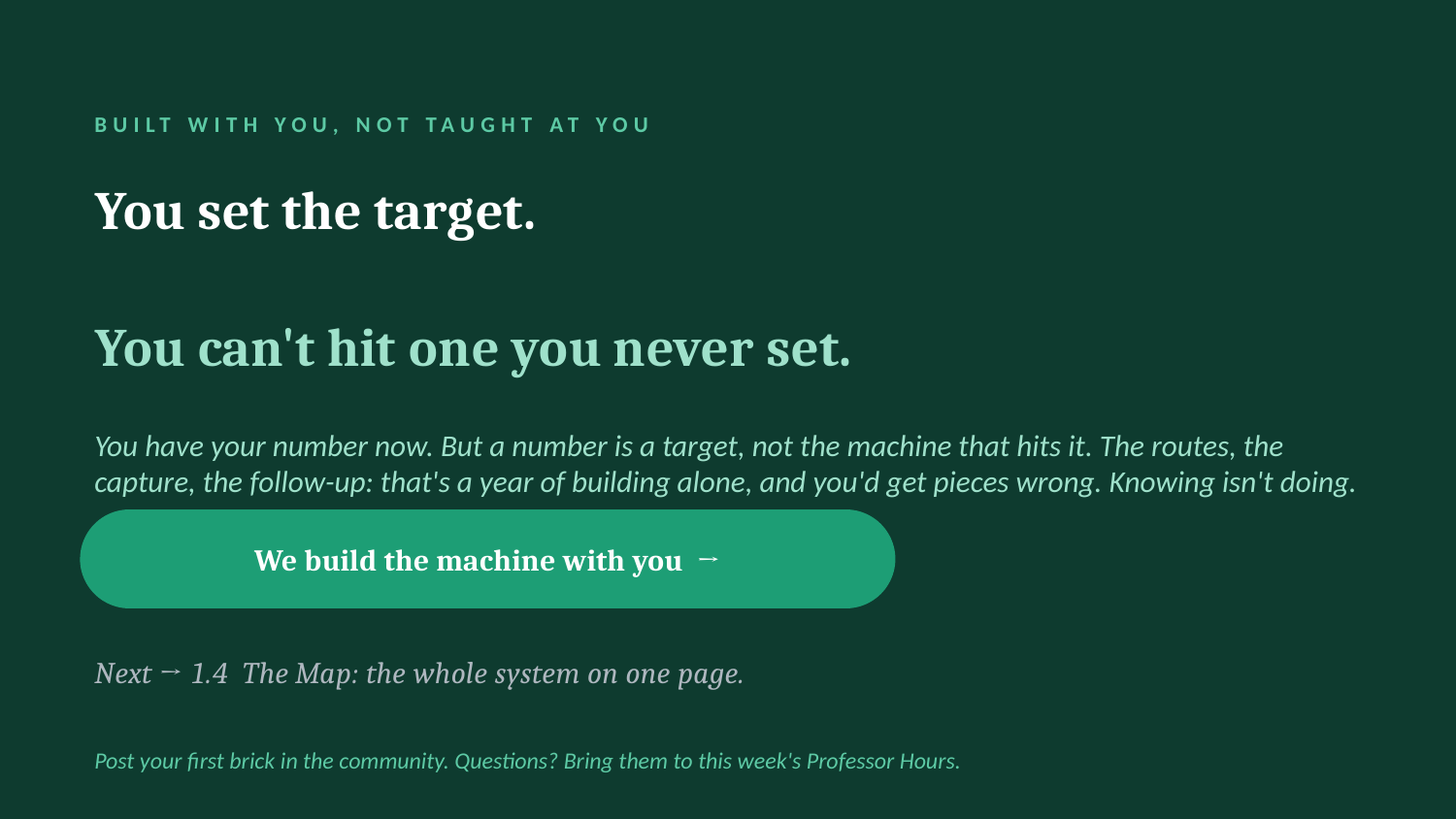

BUILT WITH YOU, NOT TAUGHT AT YOU
You set the target.

You can't hit one you never set.
You have your number now. But a number is a target, not the machine that hits it. The routes, the capture, the follow-up: that's a year of building alone, and you'd get pieces wrong. Knowing isn't doing.

We build the machine with you  →
Next → 1.4  The Map: the whole system on one page.
Post your first brick in the community. Questions? Bring them to this week's Professor Hours.